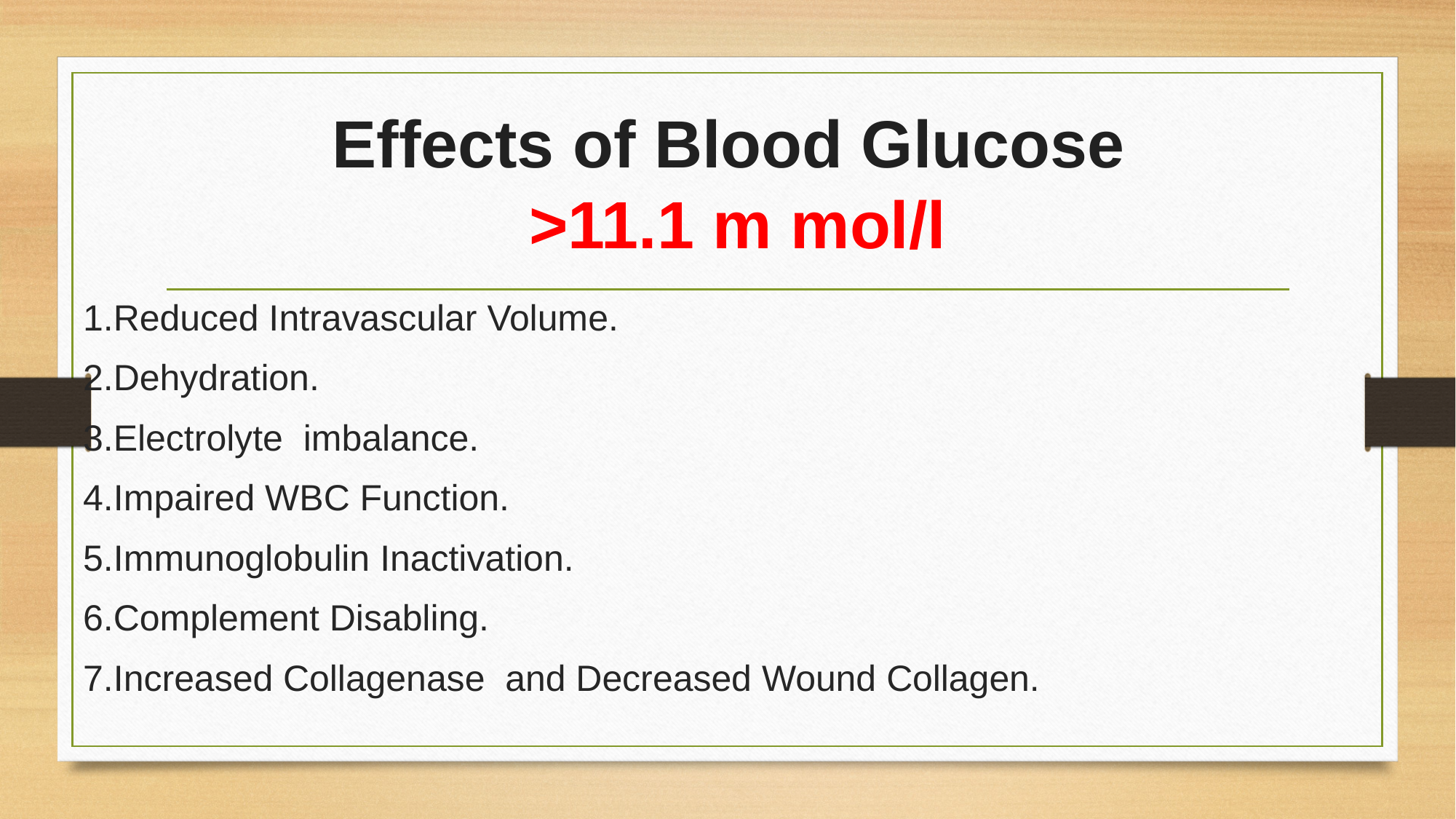

# Effects of Blood Glucose >11.1 m mol/l
1.Reduced Intravascular Volume.
2.Dehydration.
3.Electrolyte  imbalance.
4.Impaired WBC Function.
5.Immunoglobulin Inactivation.
6.Complement Disabling.
7.Increased Collagenase  and Decreased Wound Collagen.